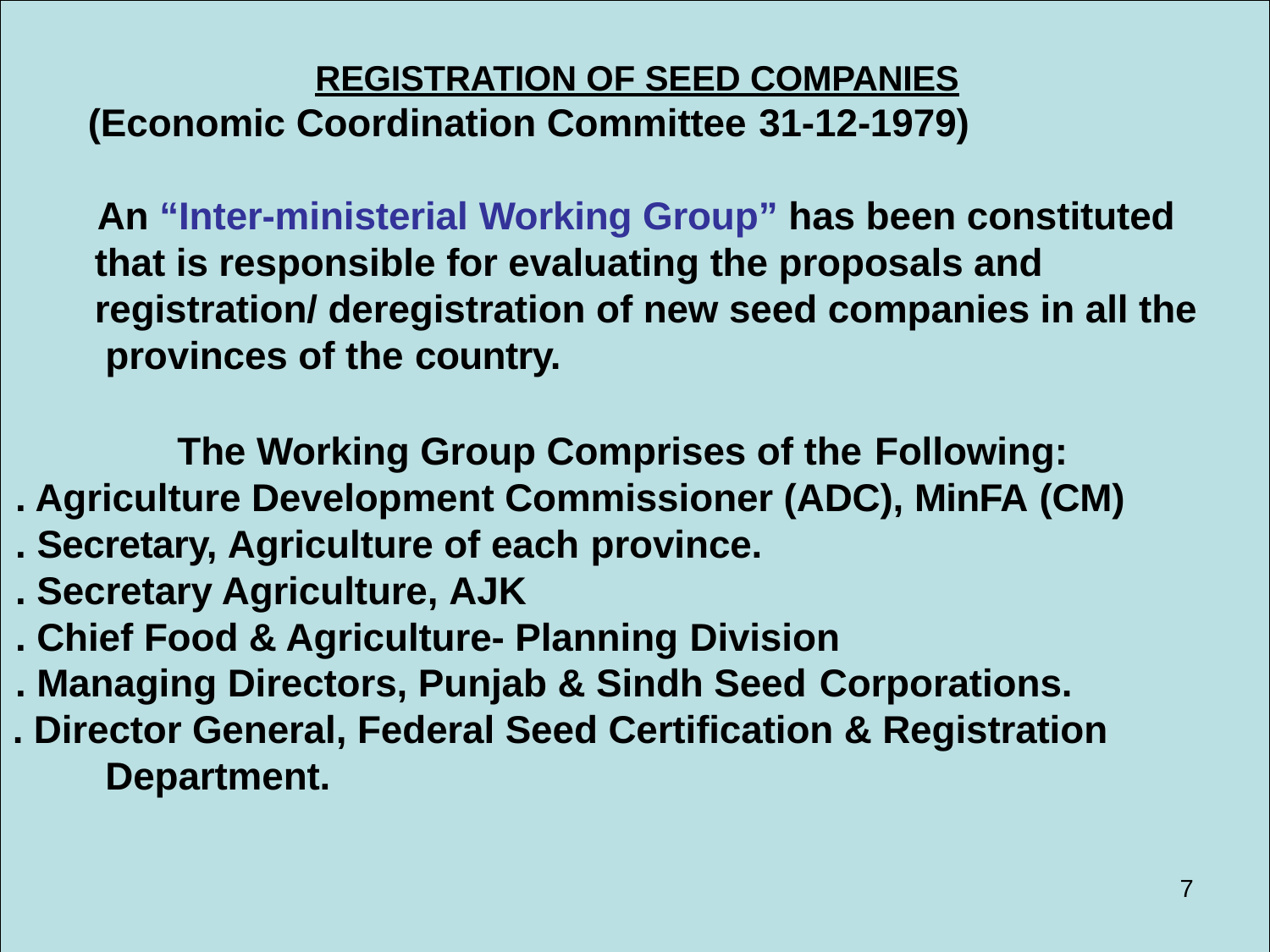

# REGISTRATION OF SEED COMPANIES
(Economic Coordination Committee 31-12-1979)
An “Inter-ministerial Working Group” has been constituted  that is responsible for evaluating the proposals and  registration/ deregistration of new seed companies in all the  provinces of the country.

The Working Group Comprises of the Following:
. Agriculture Development Commissioner (ADC), MinFA (CM)
. Secretary, Agriculture of each province.
. Secretary Agriculture, AJK
. Chief Food & Agriculture- Planning Division
. Managing Directors, Punjab & Sindh Seed Corporations.
. Director General, Federal Seed Certification & Registration  Department.
7